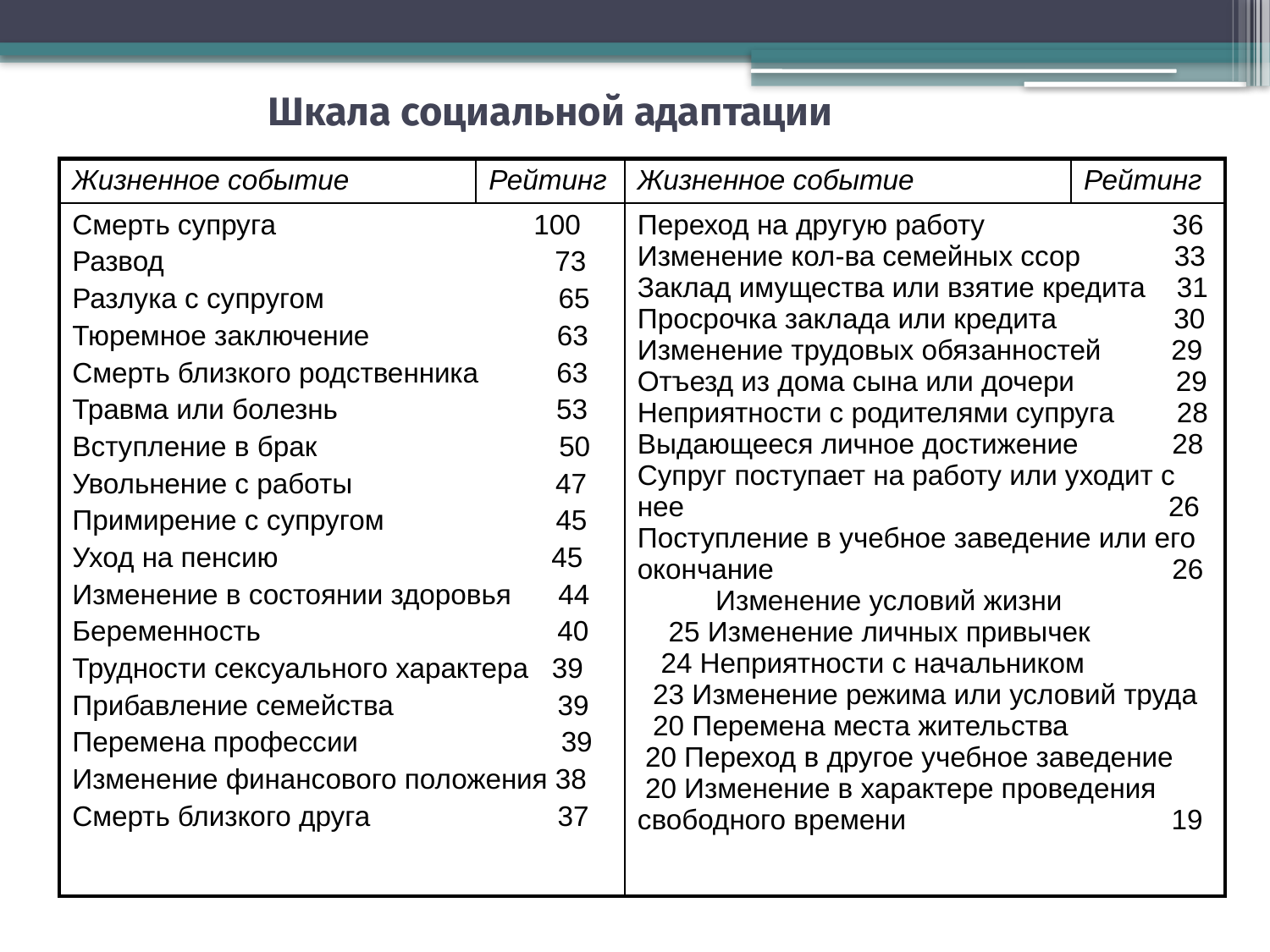

# Шкала социальной адаптации
| Жизненное событие | Рейтинг | Жизненное событие | Рейтинг |
| --- | --- | --- | --- |
| Смерть супруга 100 Развод 73 Разлука с супругом 65 Тюремное заключение 63 Смерть близкого родственника 63 Травма или болезнь 53 Вступление в брак 50 Увольнение с работы 47 Примирение с супругом 45 Уход на пенсию 45 Изменение в состоянии здоровья 44 Беременность 40 Трудности сексуального характера 39 Прибавление семейства 39 Перемена профессии 39 Изменение финансового положения 38 Смерть близкого друга 37 |  | Переход на другую работу 36 Изменение кол-ва семейных ссор 33 Заклад имущества или взятие кредита 31 Просрочка заклада или кредита 30 Изменение трудовых обязанностей 29 Отъезд из дома сына или дочери 29 Неприятности с родителями супруга 28 Выдающееся личное достижение 28 Супруг поступает на работу или уходит с нее 26 Поступление в учебное заведение или его окончание 26 Изменение условий жизни 25 Изменение личных привычек 24 Неприятности с начальником 23 Изменение режима или условий труда 20 Перемена места жительства 20 Переход в другое учебное заведение 20 Изменение в характере проведения свободного времени 19 |  |